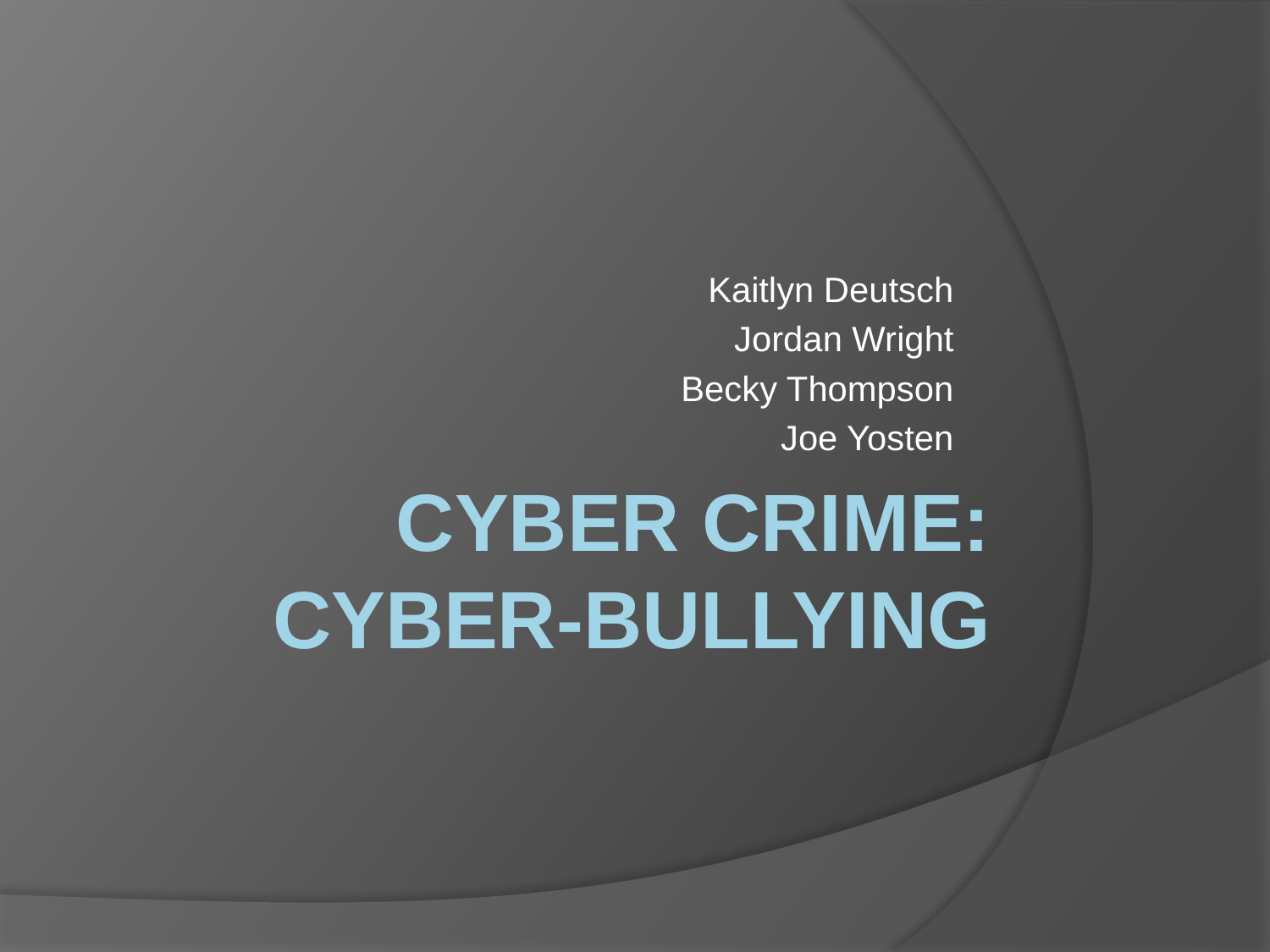

Kaitlyn Deutsch
Jordan Wright
Becky Thompson
Joe Yosten
# Cyber Crime: Cyber-Bullying